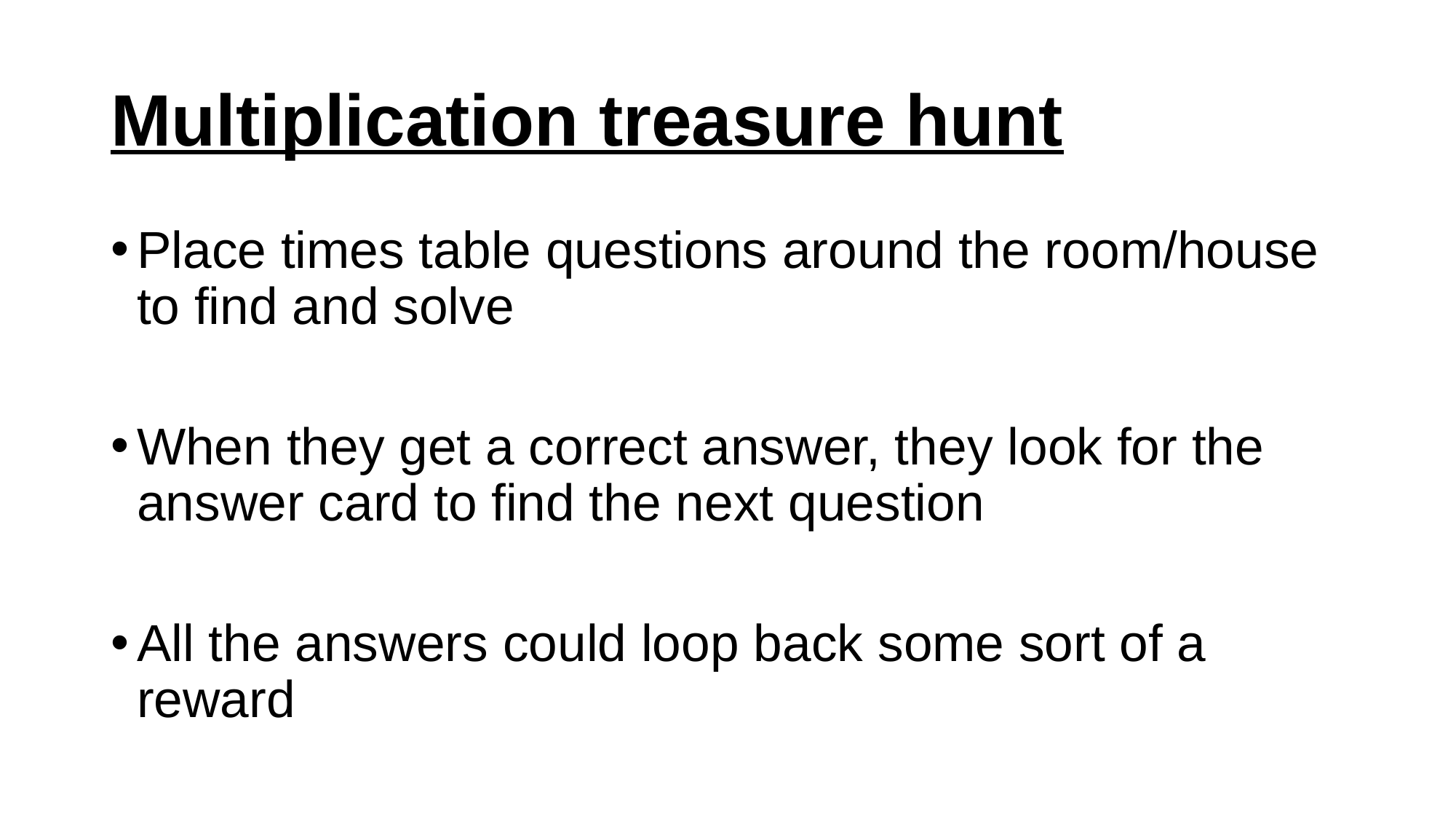

# Multiplication treasure hunt
Place times table questions around the room/house to find and solve

When they get a correct answer, they look for the answer card to find the next question

All the answers could loop back some sort of a reward